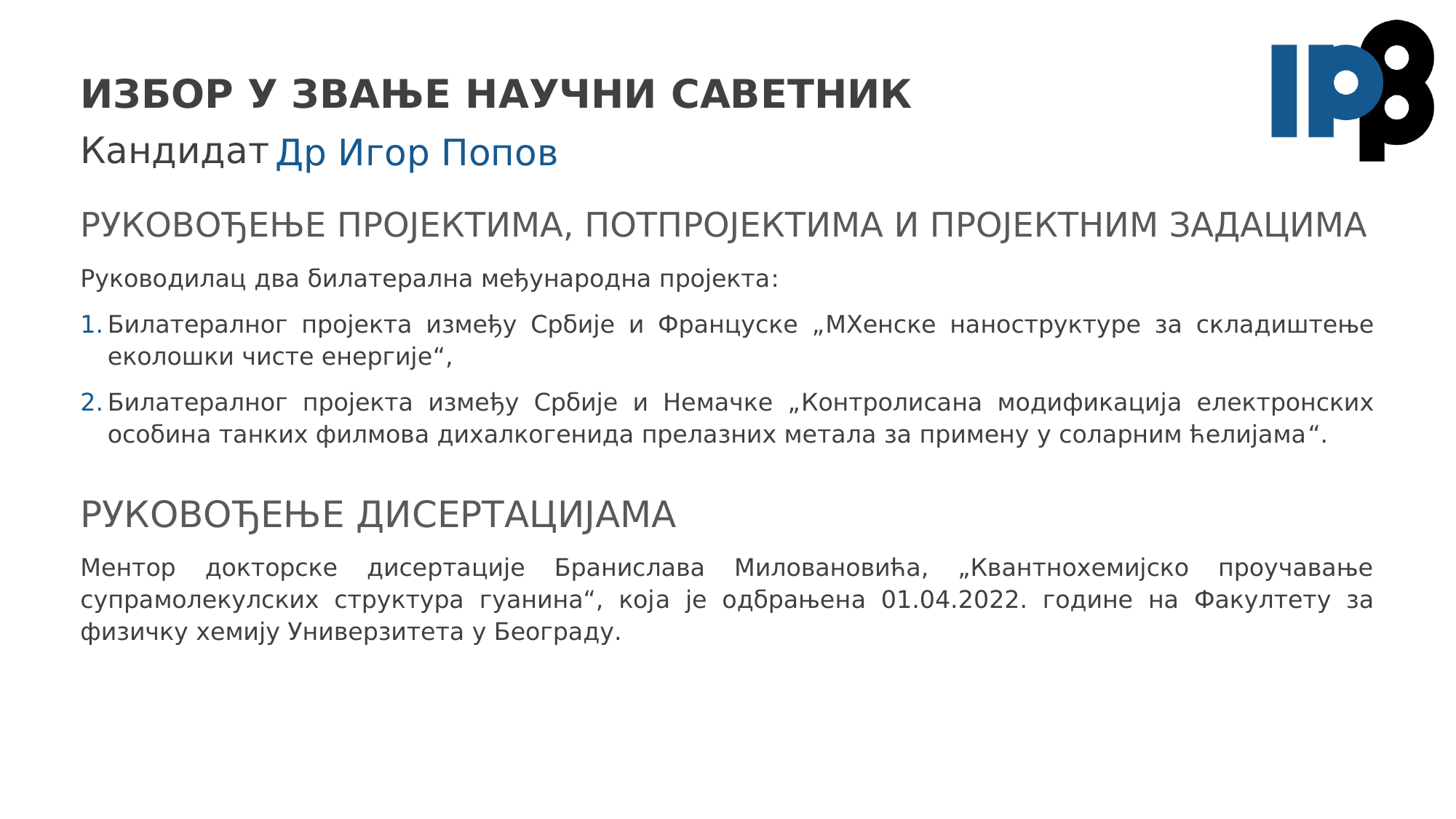

# Избор у звање Научни саветник
Др Игор Попов
Руководилац два билатерална међународна пројекта:
Билатералног пројекта између Србије и Француске „МХенске наноструктуре за складиштење еколошки чисте енергије“,
Билатералног пројекта између Србије и Немачке „Контролисана модификација електронских особина танких филмова дихалкогенида прелазних метала за примену у соларним ћелијама“.

Ментор докторске дисертације Бранислава Миловановића, „Квантнохемијско проучавање супрамолекулских структура гуанина“, којa је одбрањенa 01.04.2022. године на Факултету за физичку хемију Универзитета у Београду.